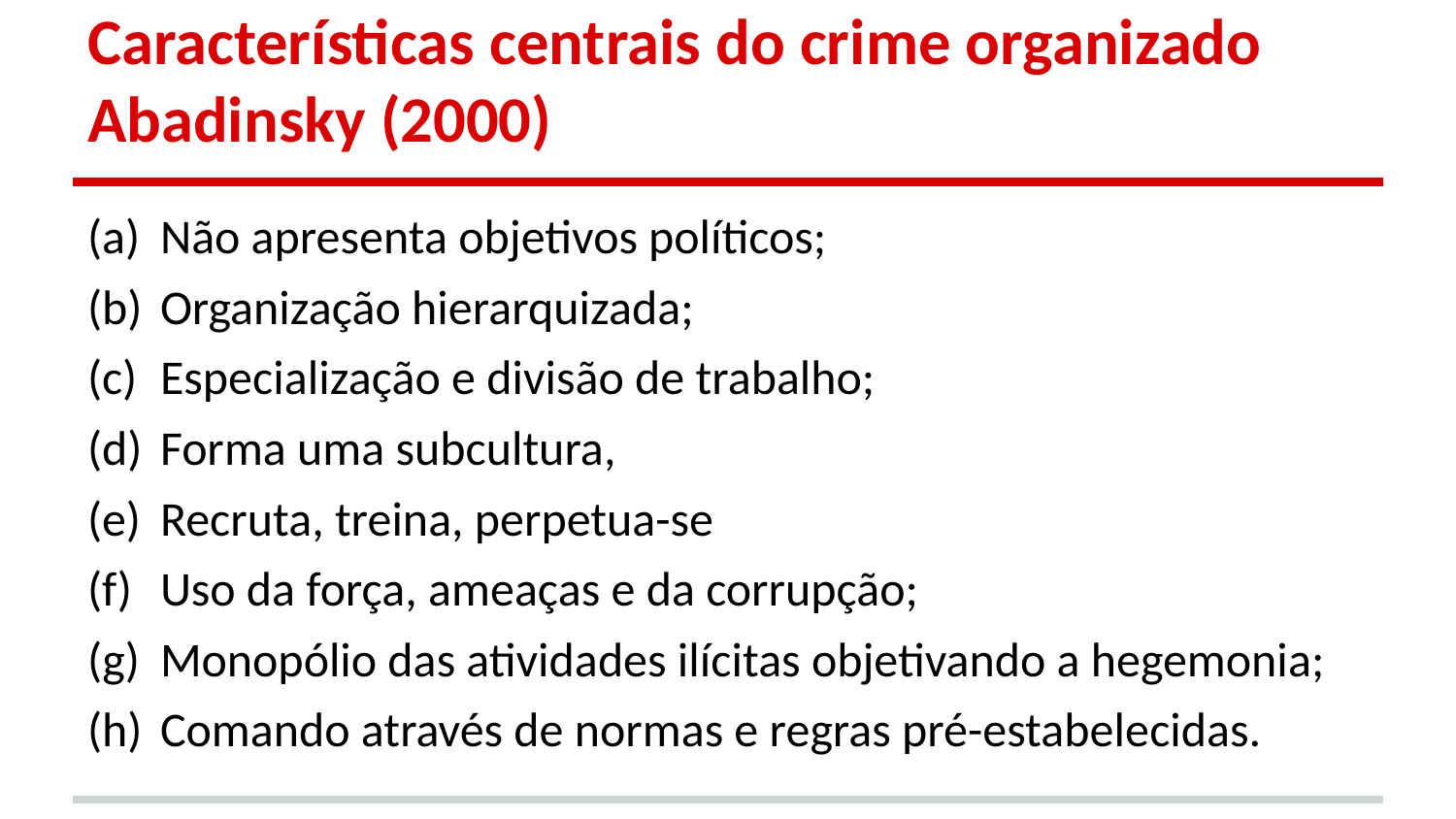

# Características centrais do crime organizado Abadinsky (2000)
Não apresenta objetivos políticos;
Organização hierarquizada;
Especialização e divisão de trabalho;
Forma uma subcultura,
Recruta, treina, perpetua-se
Uso da força, ameaças e da corrupção;
Monopólio das atividades ilícitas objetivando a hegemonia;
Comando através de normas e regras pré-estabelecidas.